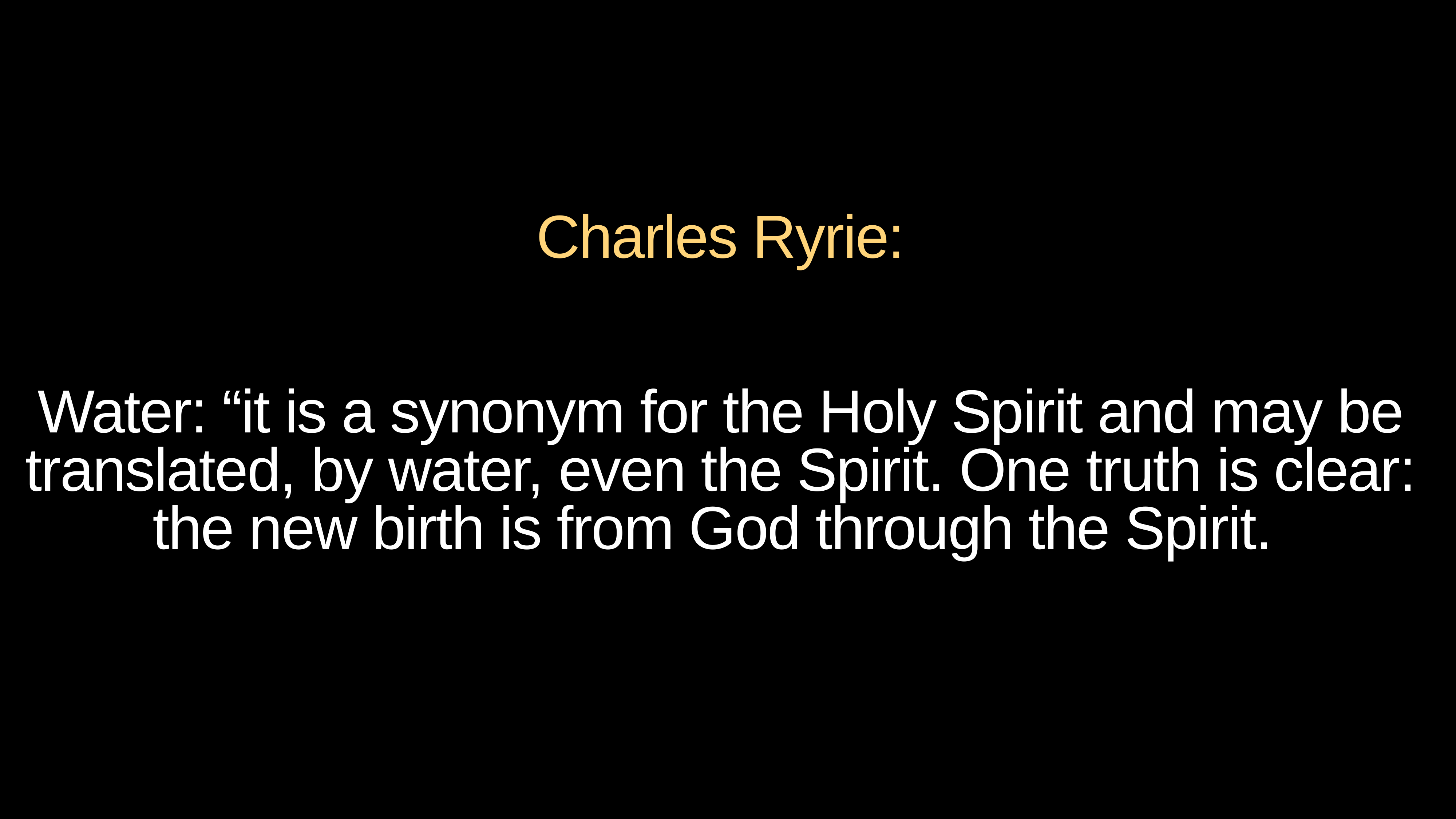

# Charles Ryrie:

Water: “it is a synonym for the Holy Spirit and may be translated, by water, even the Spirit. One truth is clear: the new birth is from God through the Spirit.